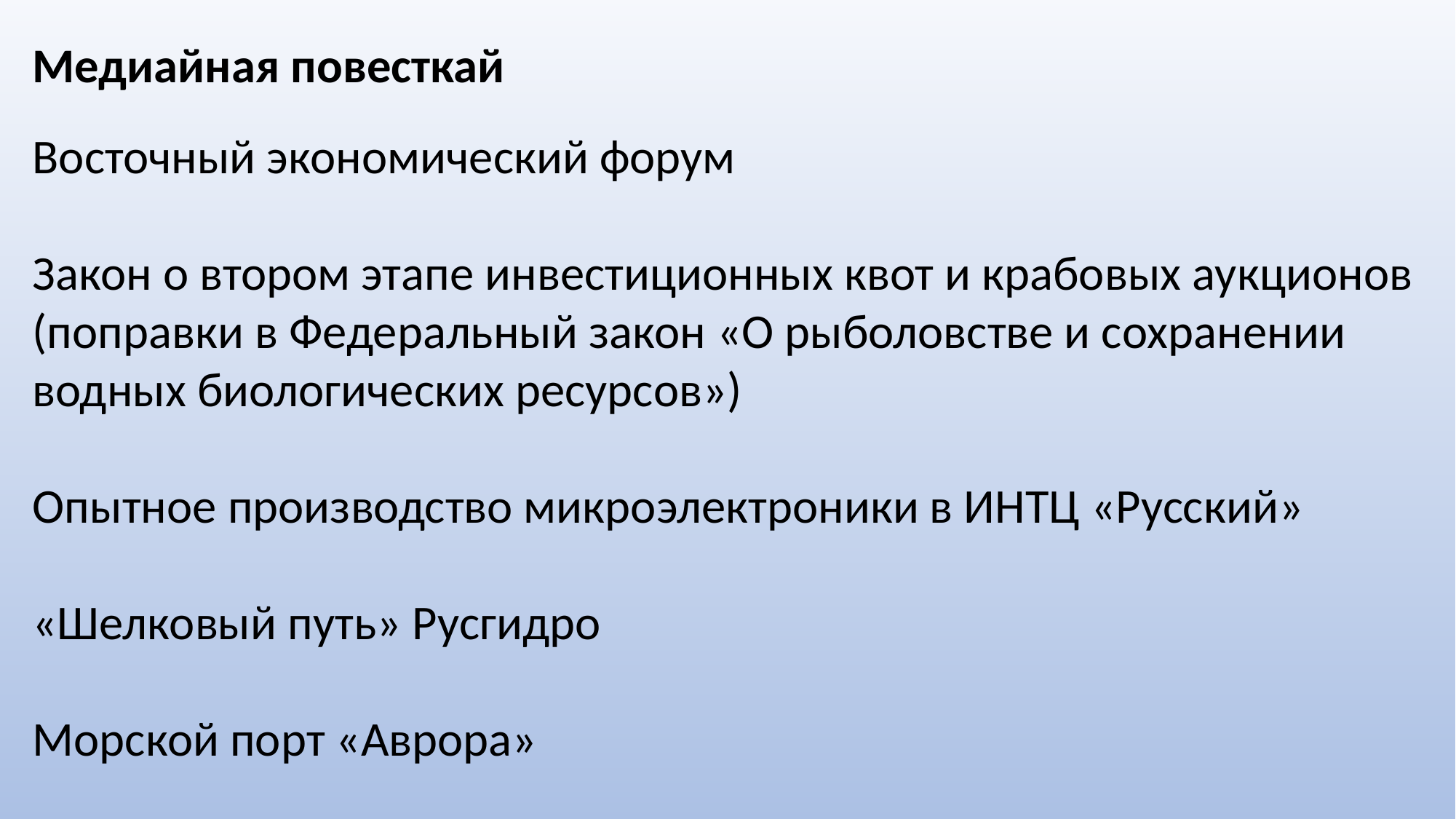

Медиайная повесткай

Восточный экономический форум

Закон о втором этапе инвестиционных квот и крабовых аукционов (поправки в Федеральный закон «О рыболовстве и сохранении водных биологических ресурсов»)

Опытное производство микроэлектроники в ИНТЦ «Русский»

«Шелковый путь» Русгидро

Морской порт «Аврора»